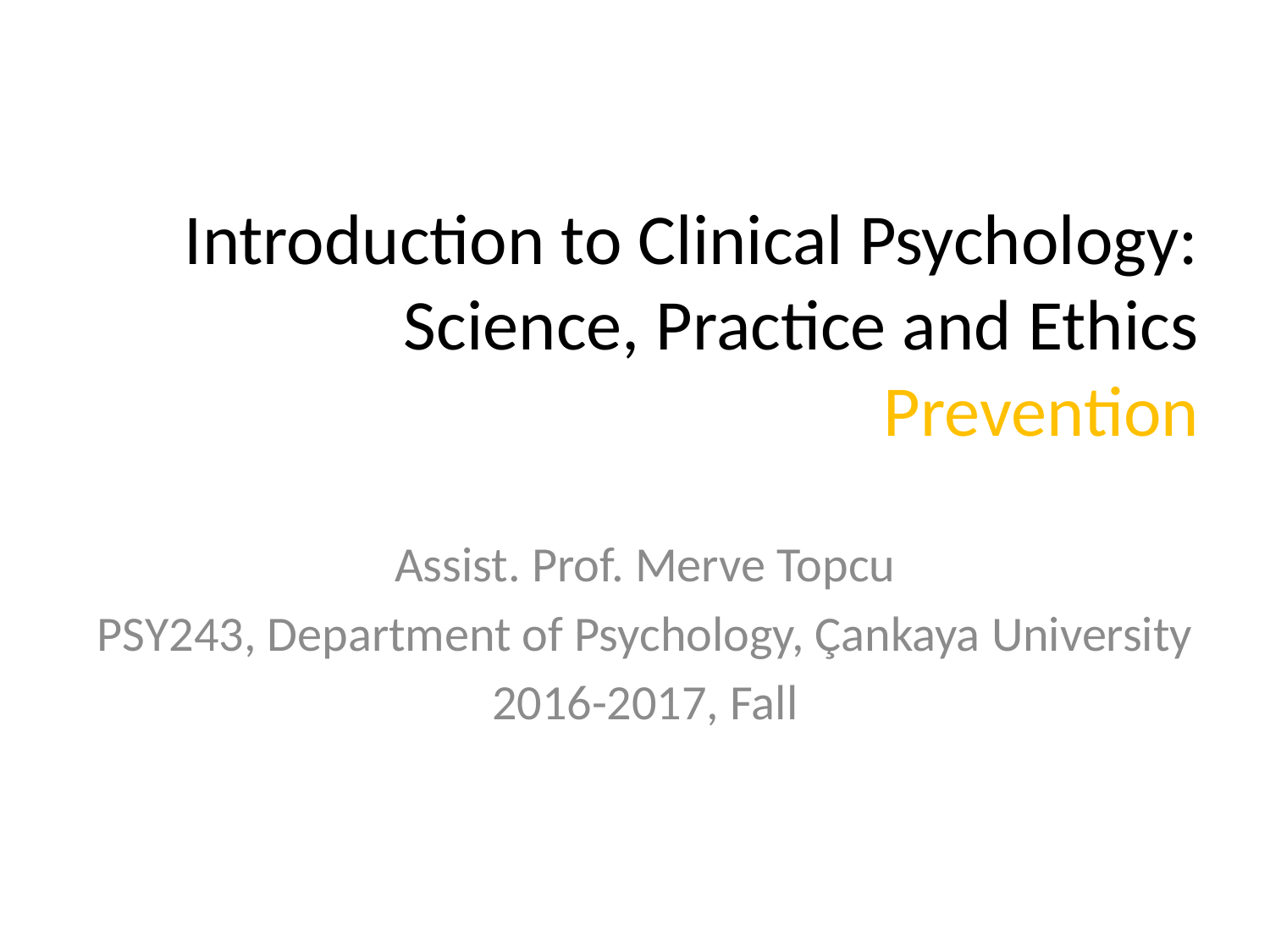

# Introduction to Clinical Psychology: Science, Practice and Ethics Prevention
Assist. Prof. Merve Topcu
PSY243, Department of Psychology, Çankaya University
2016-2017, Fall